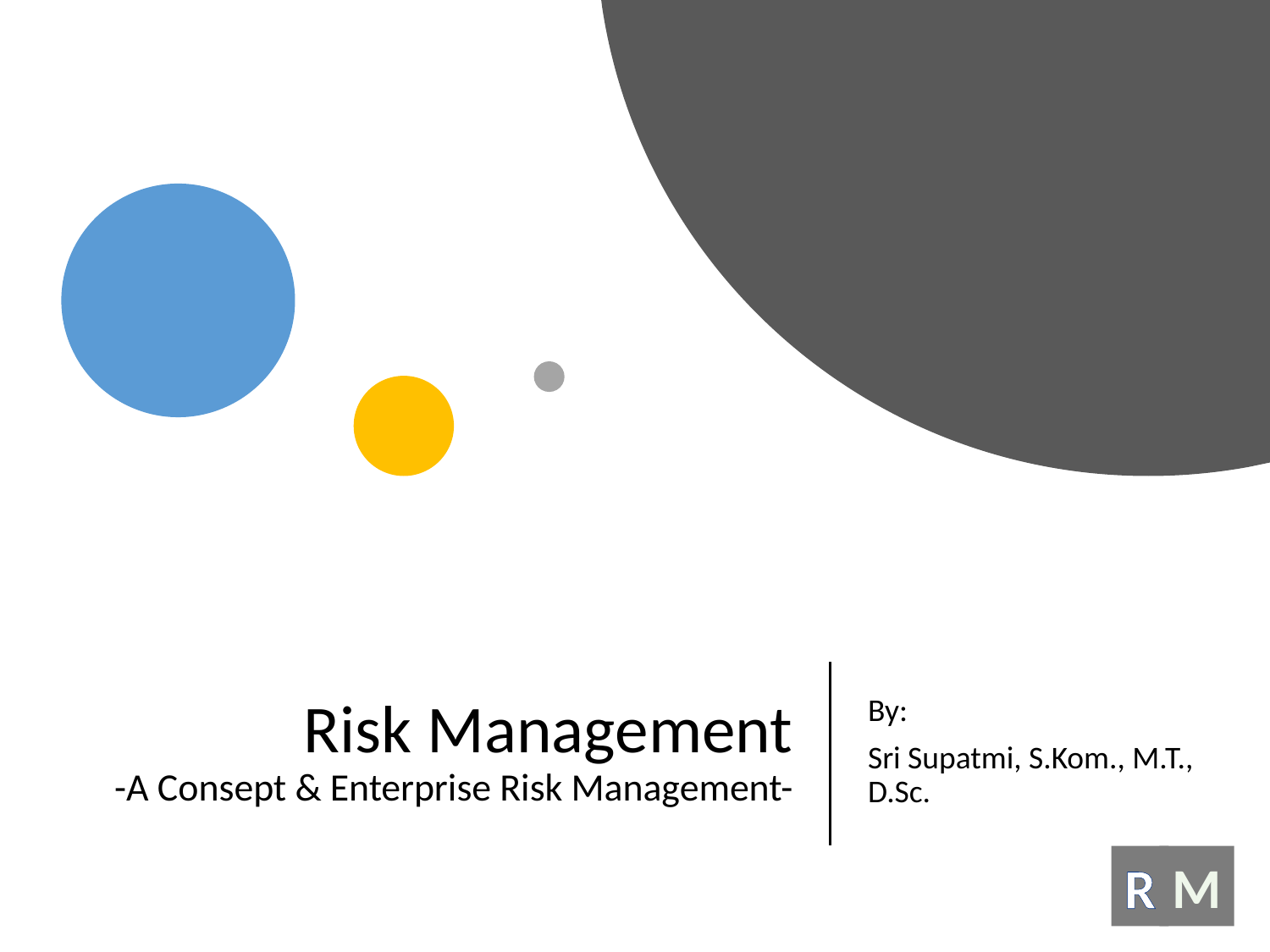

# Risk Management -A Consept & Enterprise Risk Management-
By:
Sri Supatmi, S.Kom., M.T., D.Sc.
R
M